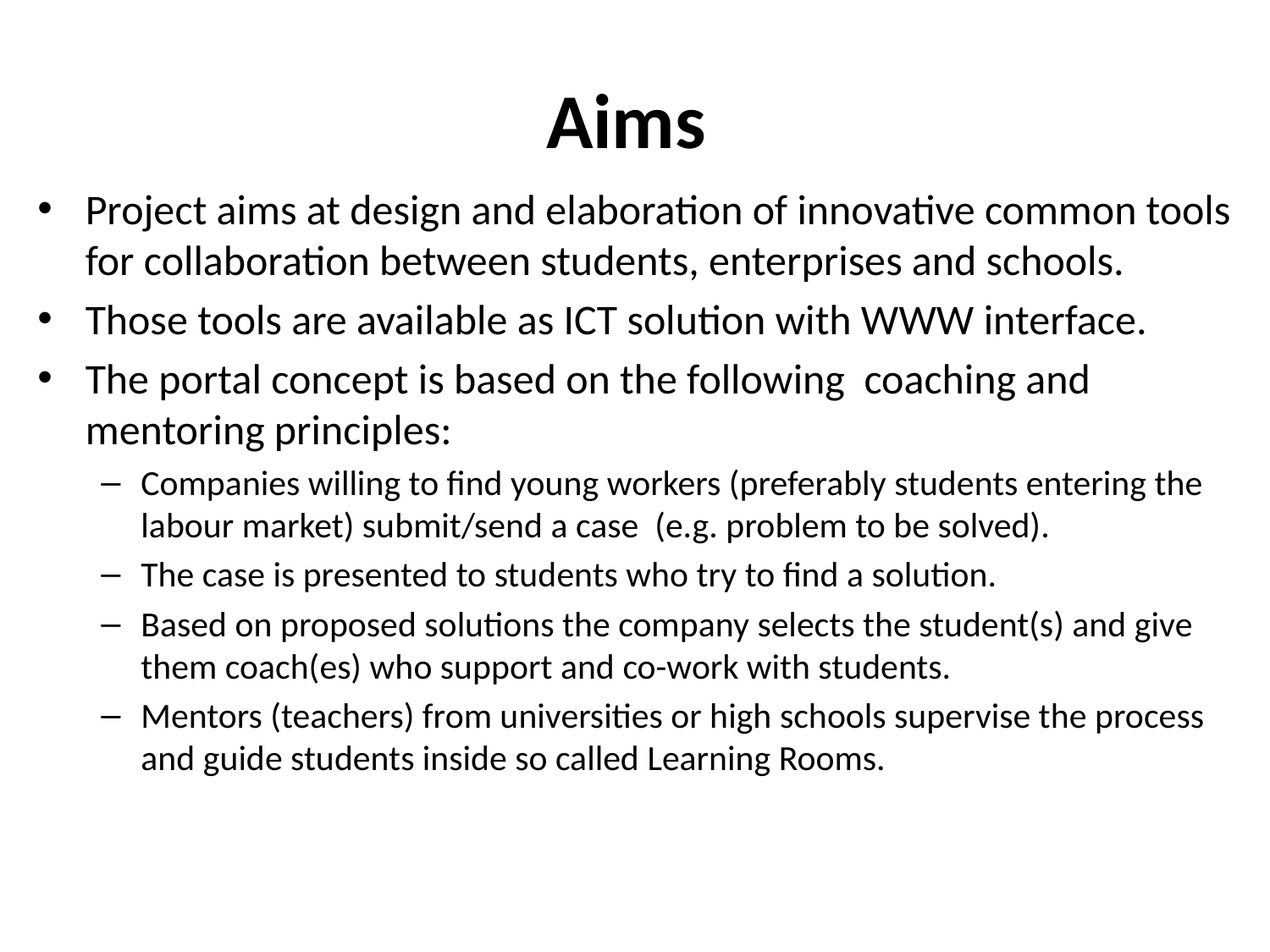

# Aims
Project aims at design and elaboration of innovative common tools for collaboration between students, enterprises and schools.
Those tools are available as ICT solution with WWW interface.
The portal concept is based on the following  coaching and mentoring principles:
Companies willing to find young workers (preferably students entering the labour market) submit/send a case  (e.g. problem to be solved).
The case is presented to students who try to find a solution.
Based on proposed solutions the company selects the student(s) and give them coach(es) who support and co-work with students.
Mentors (teachers) from universities or high schools supervise the process and guide students inside so called Learning Rooms.